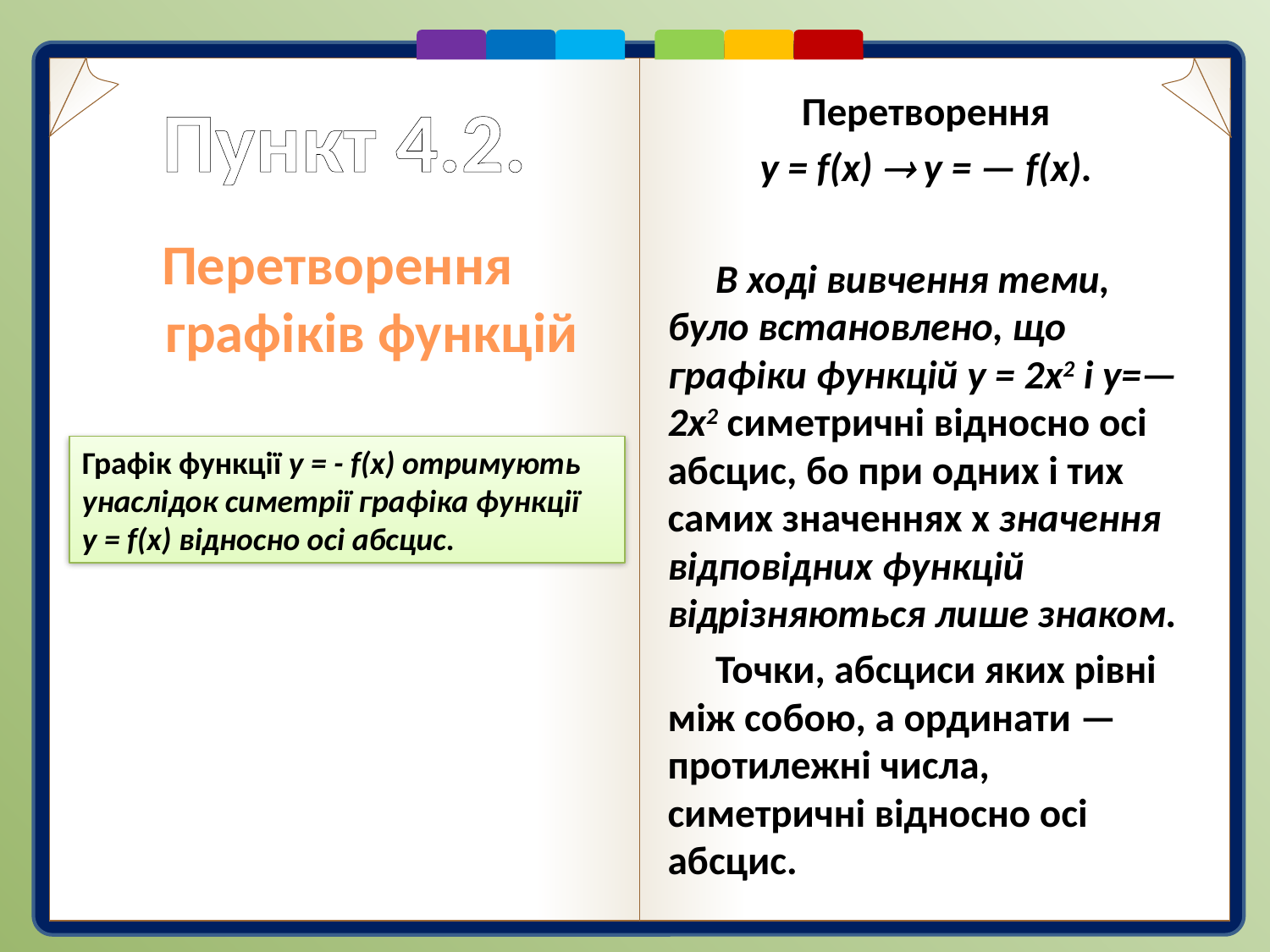

# Пункт 4.2.
Перетворення
у = f(x) → у = — f(x).

В ході вивчення теми, було встановлено, що графіки функцій у = 2x2 і у=—2x2 симетричні відносно осі абсцис, бо при одних і тих самих значеннях x значення відповідних функцій відрізняються лише знаком.
Точки, абсциси яких рівні між собою, а ординати — протилежні числа, симетричні відносно осі абсцис.

Перетворення  графіків функцій
Графік функції у = - f(x) отримують унаслідок симетрії графіка функції
у = f(x) відносно осі абсцис.